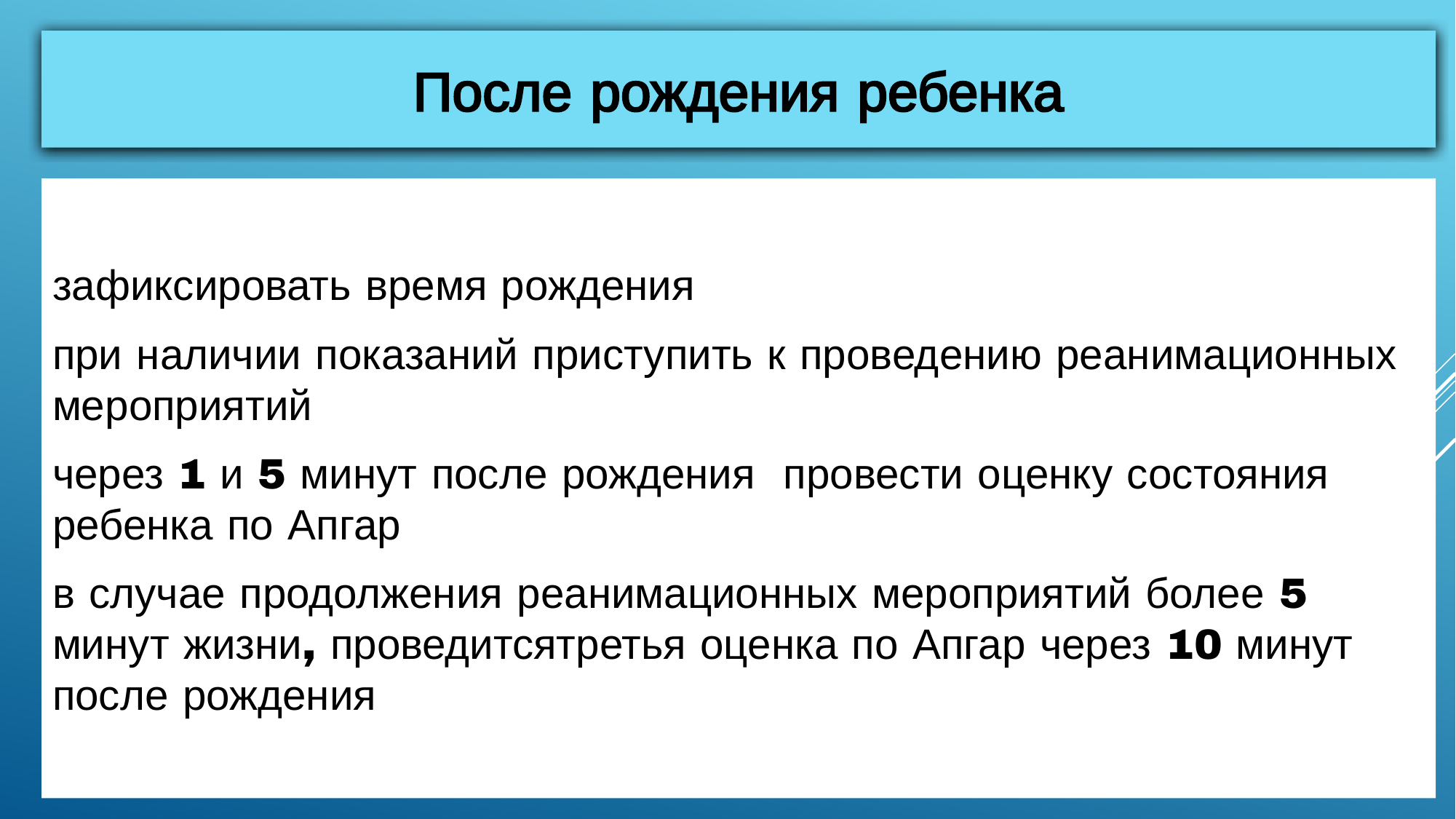

# После рождения ребенка
зафиксировать время рождения
при наличии показаний приступить к проведению реанимационных мероприятий
через 1 и 5 минут после рождения  провести оценку состояния ребенка по Апгар
в случае продолжения реанимационных мероприятий более 5 минут жизни, проведитсятретья оценка по Апгар через 10 минут после рождения